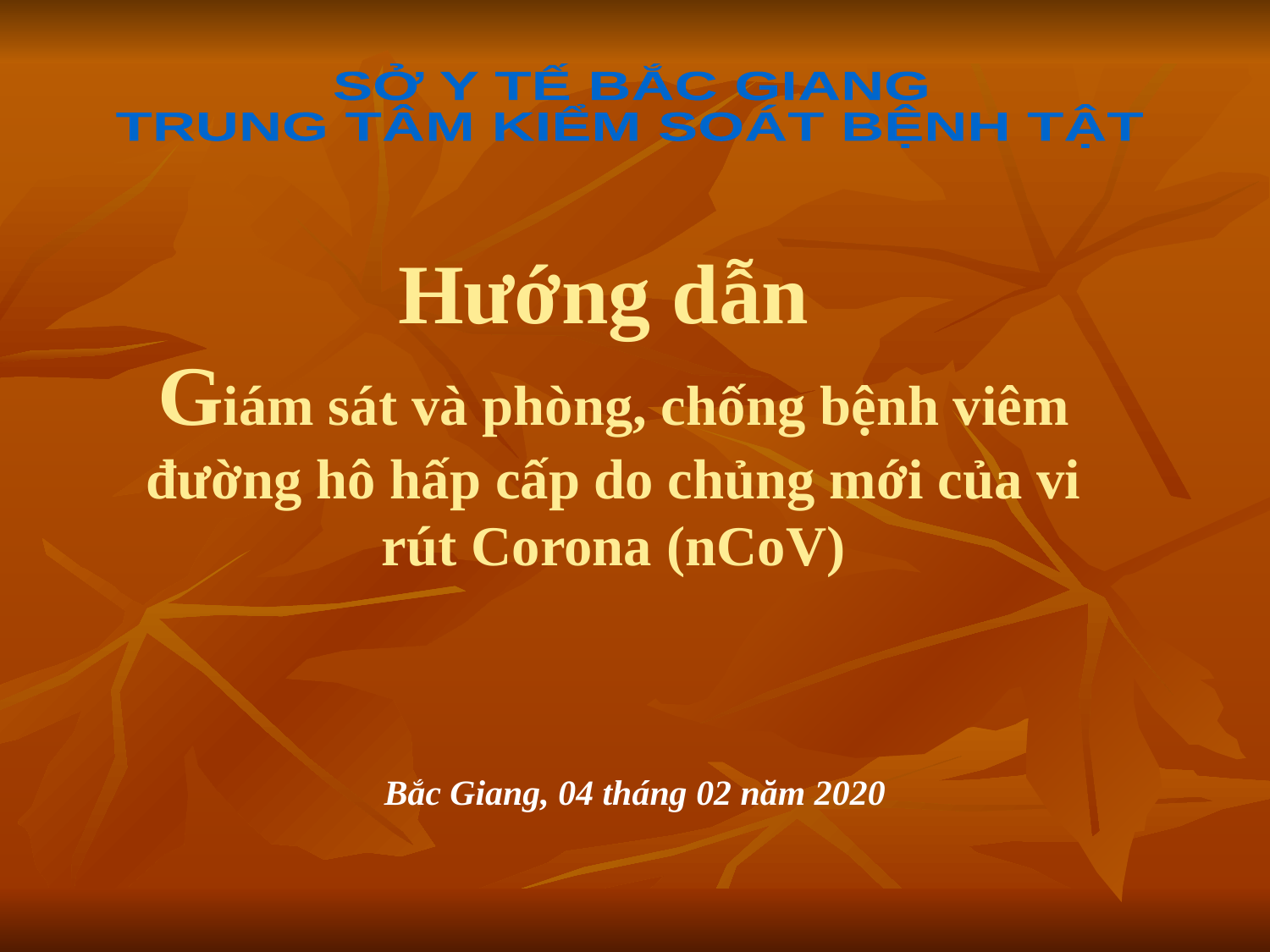

SỞ Y TẾ BẮC GIANG
TRUNG TÂM KIỂM SOÁT BỆNH TẬT
# Hướng dẫn Giám sát và phòng, chống bệnh viêm đường hô hấp cấp do chủng mới của vi rút Corona (nCoV)
Bắc Giang, 04 tháng 02 năm 2020